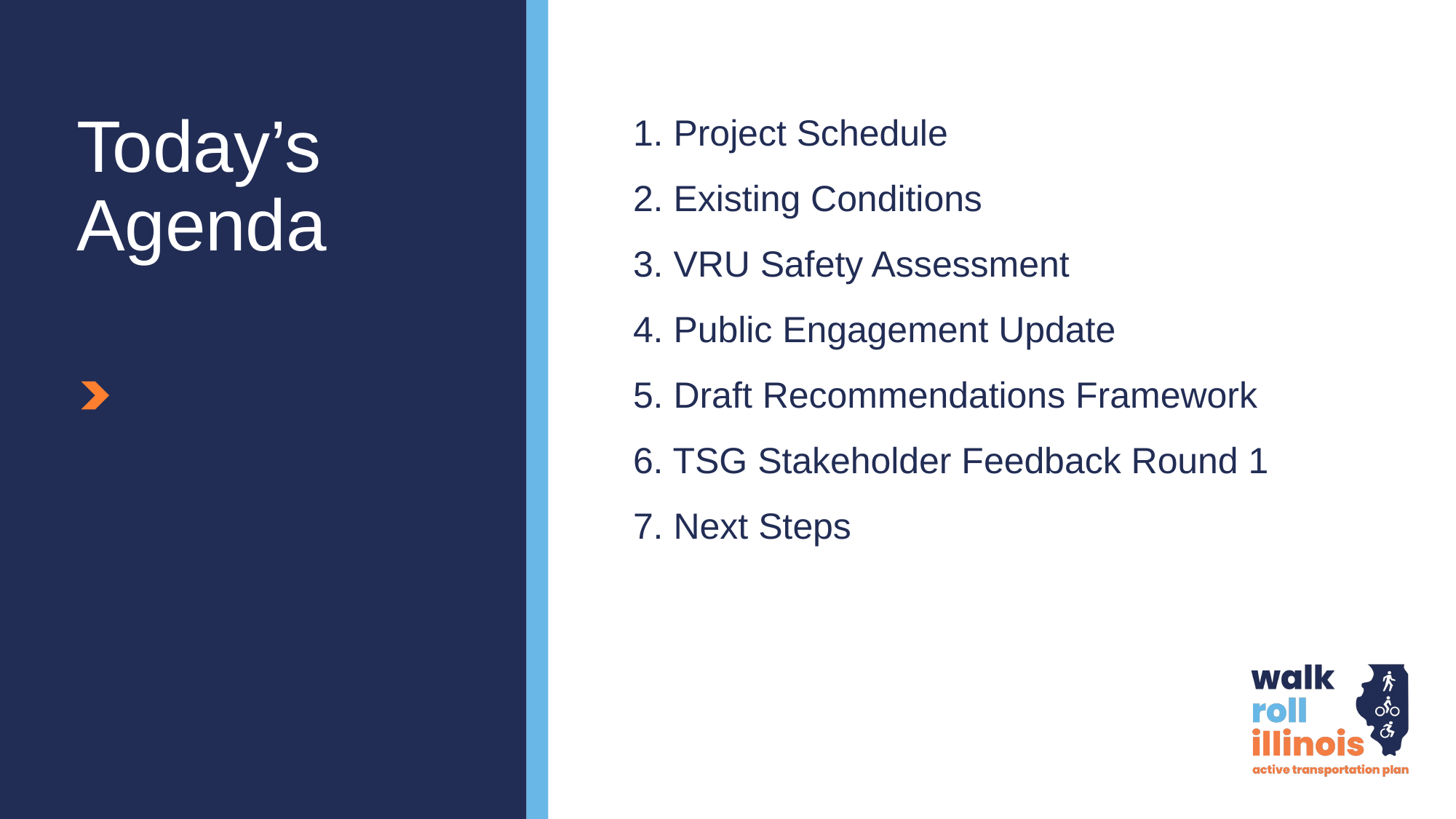

1. Project Schedule
2. Existing Conditions
3. VRU Safety Assessment
4. Public Engagement Update
5. Draft Recommendations Framework
6. TSG Stakeholder Feedback Round 1
7. Next Steps

# Today’s Agenda